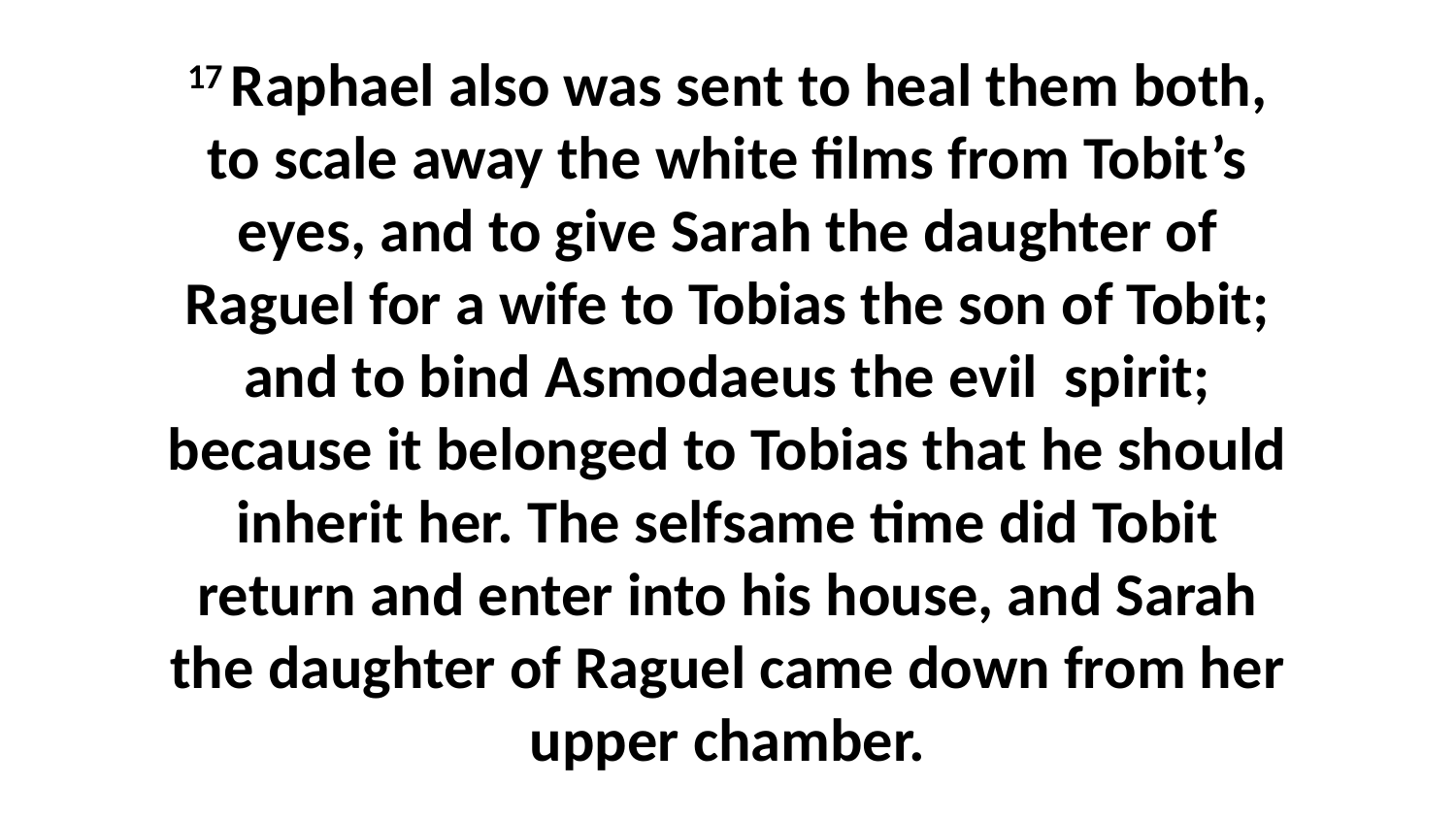

17 Raphael also was sent to heal them both, to scale away the white films from Tobit’s eyes, and to give Sarah the daughter of Raguel for a wife to Tobias the son of Tobit; and to bind Asmodaeus the evil  spirit; because it belonged to Tobias that he should inherit her. The selfsame time did Tobit return and enter into his house, and Sarah the daughter of Raguel came down from her upper chamber.